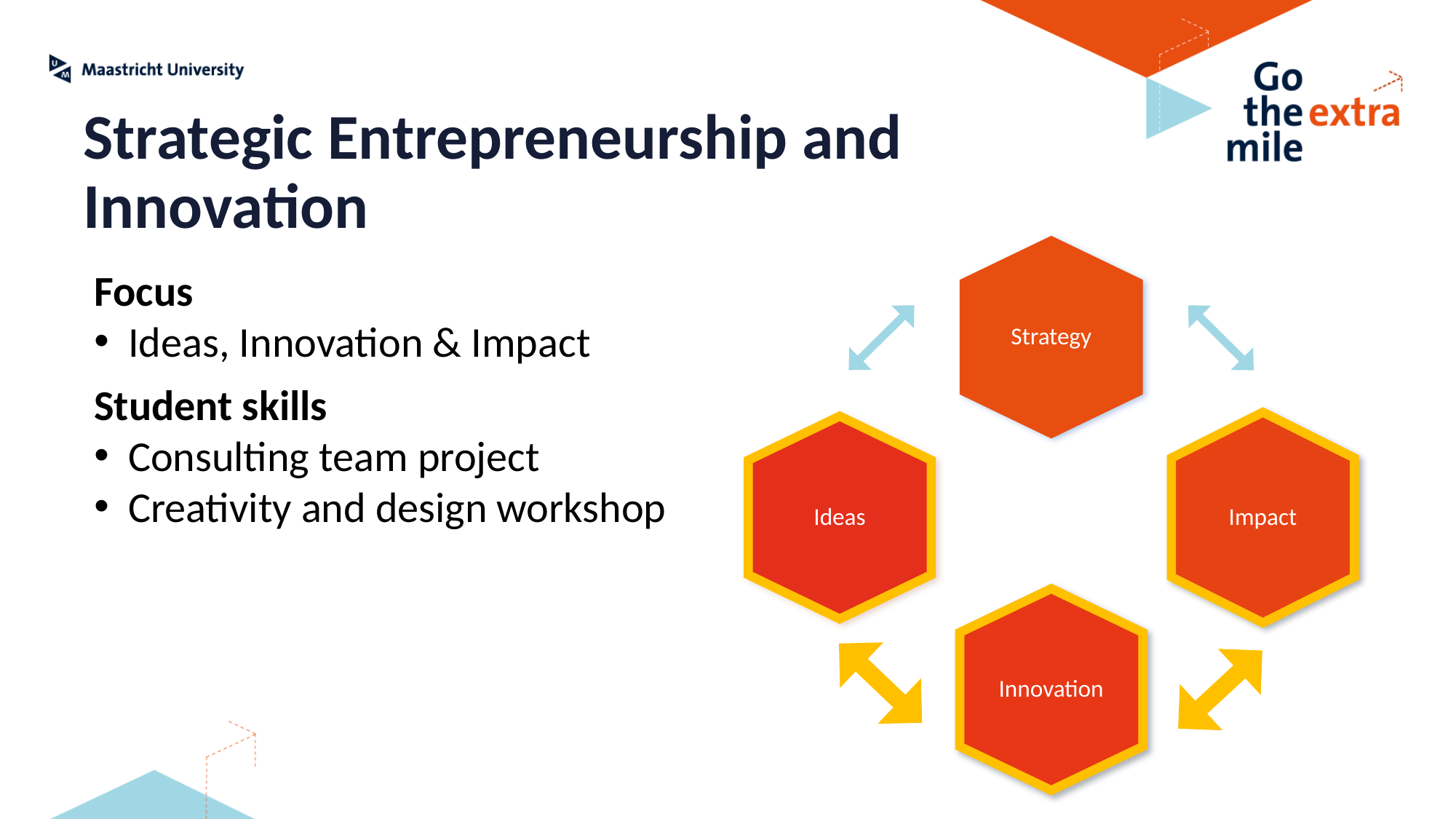

Strategic Entrepreneurship and Innovation
Strategy

Impact
Ideas

Innovation

Focus
Ideas, Innovation & Impact
Student skills
Consulting team project
Creativity and design workshop